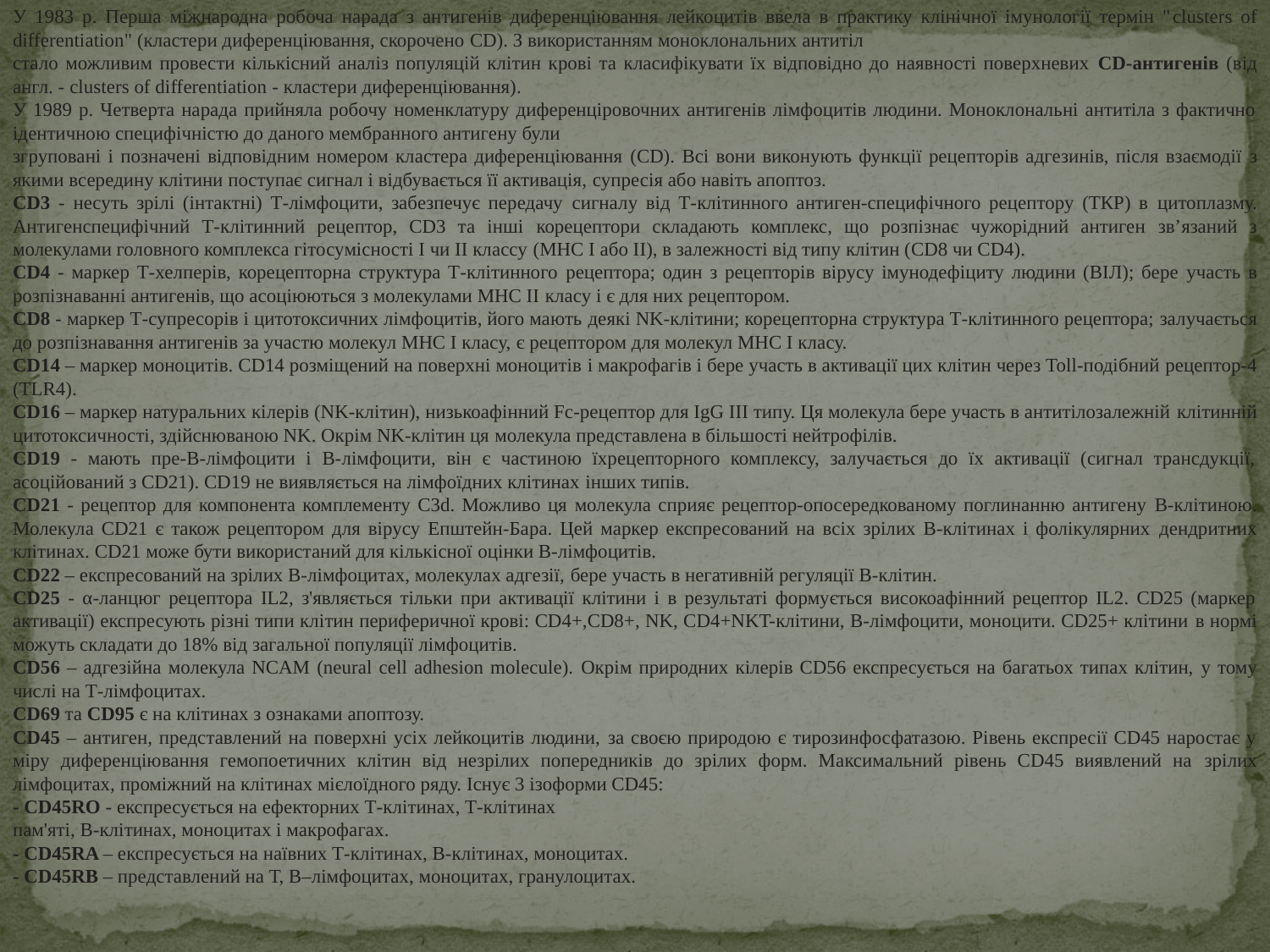

У 1983 р. Перша міжнародна робоча нарада з антигенів диференціювання лейкоцитів ввела в практику клінічної імунології термін "clusters of differentiation" (кластери диференціювання, скорочено CD). З використанням моноклональних антитіл
стало можливим провести кількісний аналіз популяцій клітин крові та класифікувати їх відповідно до наявності поверхневих CD-антигенів (від англ. - clusters of differentiation - кластери диференціювання).
У 1989 р. Четверта нарада прийняла робочу номенклатуру диференціровочних антигенів лімфоцитів людини. Моноклональні антитіла з фактично ідентичною специфічністю до даного мембранного антигену були
згруповані і позначені відповідним номером кластера диференціювання (CD). Всі вони виконують функції рецепторів адгезинів, після взаємодії з якими всередину клітини поступає сигнал і відбувається її активація, супресія або навіть апоптоз.
CD3 - несуть зрілі (інтактні) Т-лімфоцити, забезпечує передачу сигналу від Т-клітинного антиген-специфічного рецептору (ТКР) в цитоплазму. Антигенспецифічний Т-клітинний рецептор, CD3 та інші корецептори складають комплекс, що розпізнає чужорідний антиген зв’язаний з молекулами головного комплекса гітосумісності I чи II классу (MHC I або II), в залежності від типу клітин (CD8 чи CD4).
CD4 - маркер Т-хелперів, корецепторна структура Т-клітинного рецептора; один з рецепторів вірусу імунодефіциту людини (ВІЛ); бере участь в розпізнаванні антигенів, що асоціюються з молекулами MHC II класу і є для них рецептором.
CD8 - маркер Т-супресорів і цитотоксичних лімфоцитів, його мають деякі NK-клітини; корецепторна структура Т-клітинного рецептора; залучається до розпізнавання антигенів за участю молекул MHC I класу, є рецептором для молекул MHC I класу.
CD14 – маркер моноцитів. CD14 розміщений на поверхні моноцитів і макрофагів і бере участь в активації цих клітин через Toll-подібний рецептор-4 (TLR4).
CD16 – маркер натуральних кілерів (NK-клітин), низькоафінний Fc-рецептор для IgG III типу. Ця молекула бере участь в антитілозалежній клітинній цитотоксичності, здійснюваною NK. Окрім NK-клітин ця молекула представлена в більшості нейтрофілів.
CD19 - мають пре-В-лімфоцити і В-лімфоцити, він є частиною їхрецепторного комплексу, залучається до їх активації (сигнал трансдукції, асоційований з CD21). CD19 не виявляється на лімфоїдних клітинах інших типів.
CD21 - рецептор для компонента комплементу C3d. Можливо ця молекула сприяє рецептор-опосередкованому поглинанню антигену В-клітиною. Молекула CD21 є також рецептором для вірусу Епштейн-Бара. Цей маркер експресований на всіх зрілих В-клітинах і фолікулярних дендритних клітинах. CD21 може бути використаний для кількісної оцінки В-лімфоцитів.
CD22 – експресований на зрілих В-лімфоцитах, молекулах адгезії, бере участь в негативній регуляції В-клітин.
CD25 - α-ланцюг рецептора IL2, з'являється тільки при активації клітини і в результаті формується високоафінний рецептор IL2. CD25 (маркер активації) експресують різні типи клітин периферичної крові: CD4+,CD8+, NK, CD4+NKT-клітини, В-лімфоцити, моноцити. CD25+ клітини в нормі можуть складати до 18% від загальної популяції лімфоцитів.
CD56 – адгезійна молекула NCAM (neural cell adhesion molecule). Окрім природних кілерів CD56 експресується на багатьох типах клітин, у тому числі на Т-лімфоцитах.
CD69 та CD95 є на клітинах з ознаками апоптозу.
CD45 – антиген, представлений на поверхні усіх лейкоцитів людини, за своєю природою є тирозинфосфатазою. Рівень експресії CD45 наростає у міру диференціювання гемопоетичних клітин від незрілих попередників до зрілих форм. Максимальний рівень CD45 виявлений на зрілих лімфоцитах, проміжний на клітинах мієлоїдного ряду. Існує 3 ізоформи CD45:
- CD45RO - експресується на ефекторних Т-клітинах, Т-клітинах
пам'яті, В-клітинах, моноцитах і макрофагах.
- CD45RA – експресується на наївних Т-клітинах, В-клітинах, моноцитах.
- CD45RB – представлений на Т, В–лімфоцитах, моноцитах, гранулоцитах.